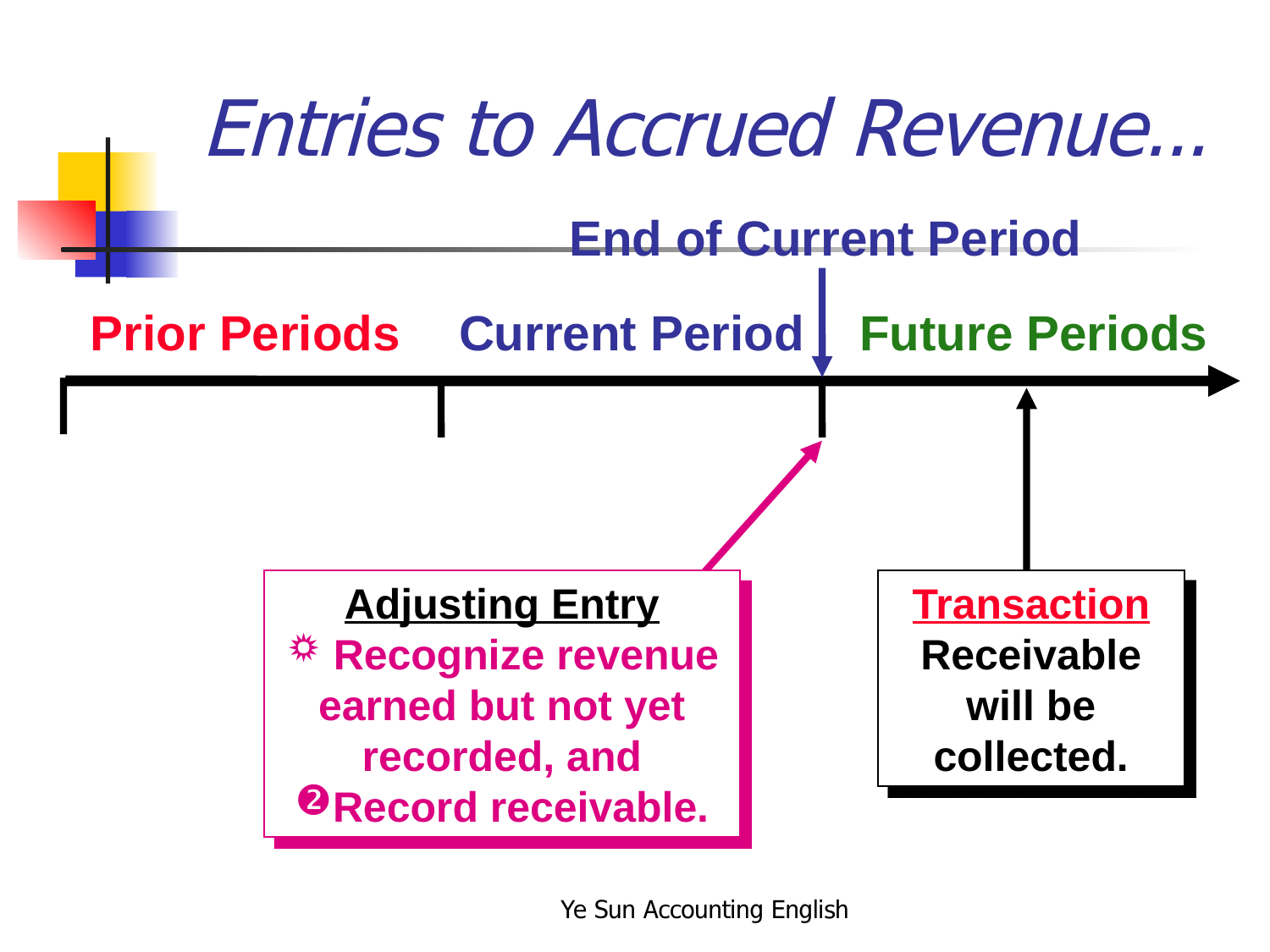

# Entries to Accrued Revenue…
End of Current Period

Prior Periods
Current Period
Future Periods

Adjusting Entry
 Recognize revenue earned but not yet recorded, and
Record receivable.
Transaction
Receivable will be collected.
Ye Sun Accounting English
32